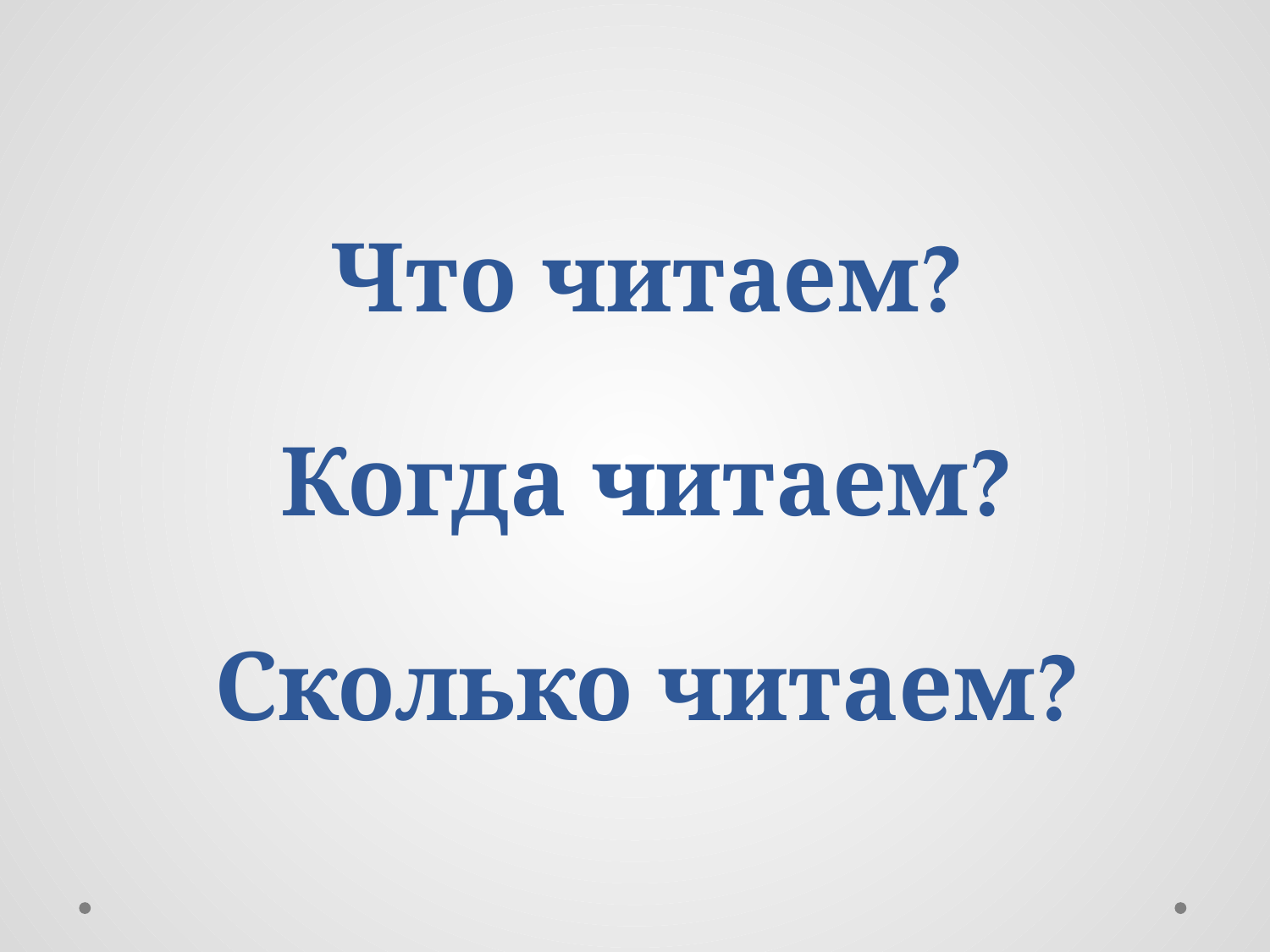

# Что читаем? Когда читаем? Сколько читаем?